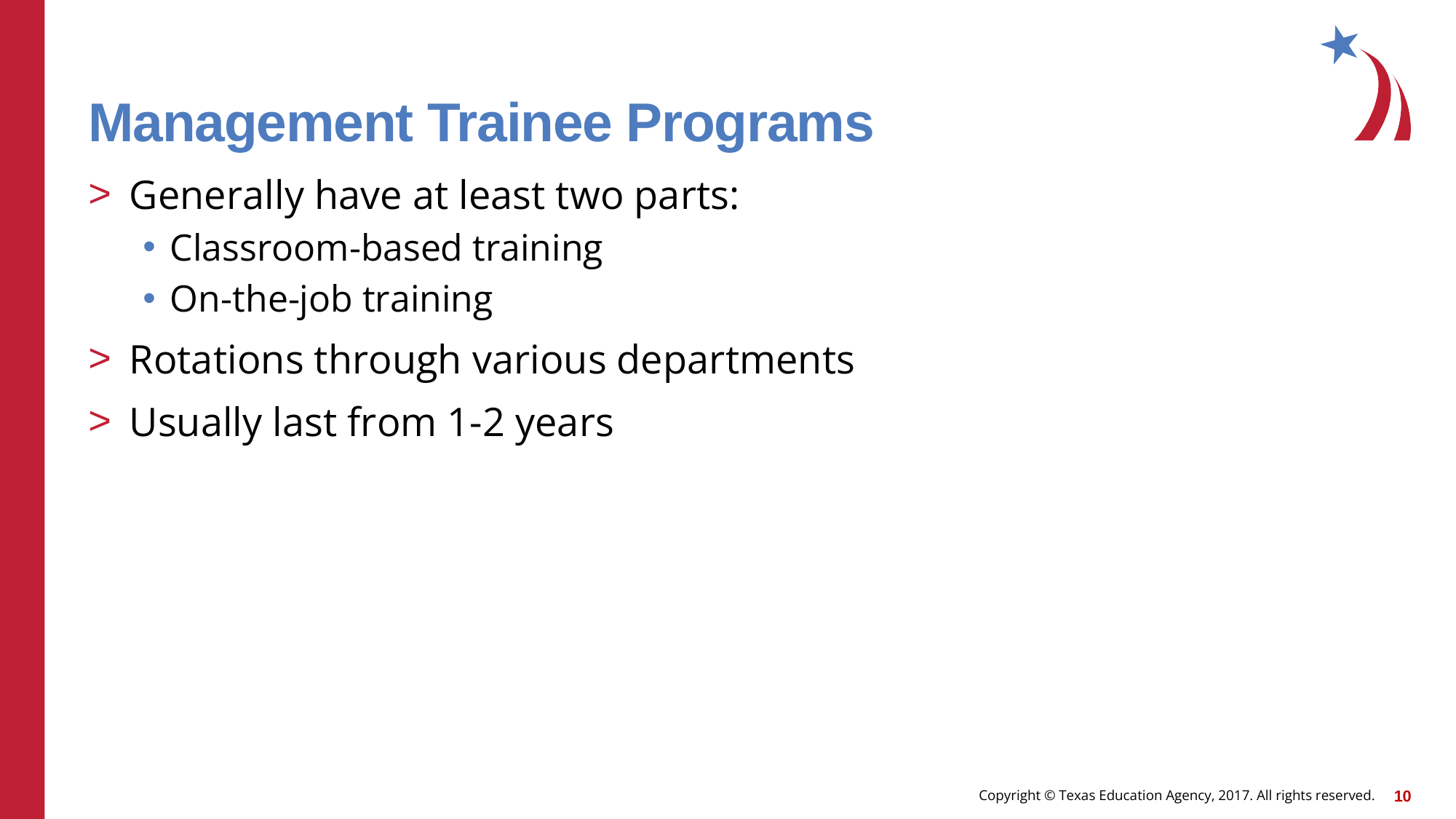

# Management Trainee Programs
Generally have at least two parts:
Classroom-based training
On-the-job training
Rotations through various departments
Usually last from 1-2 years